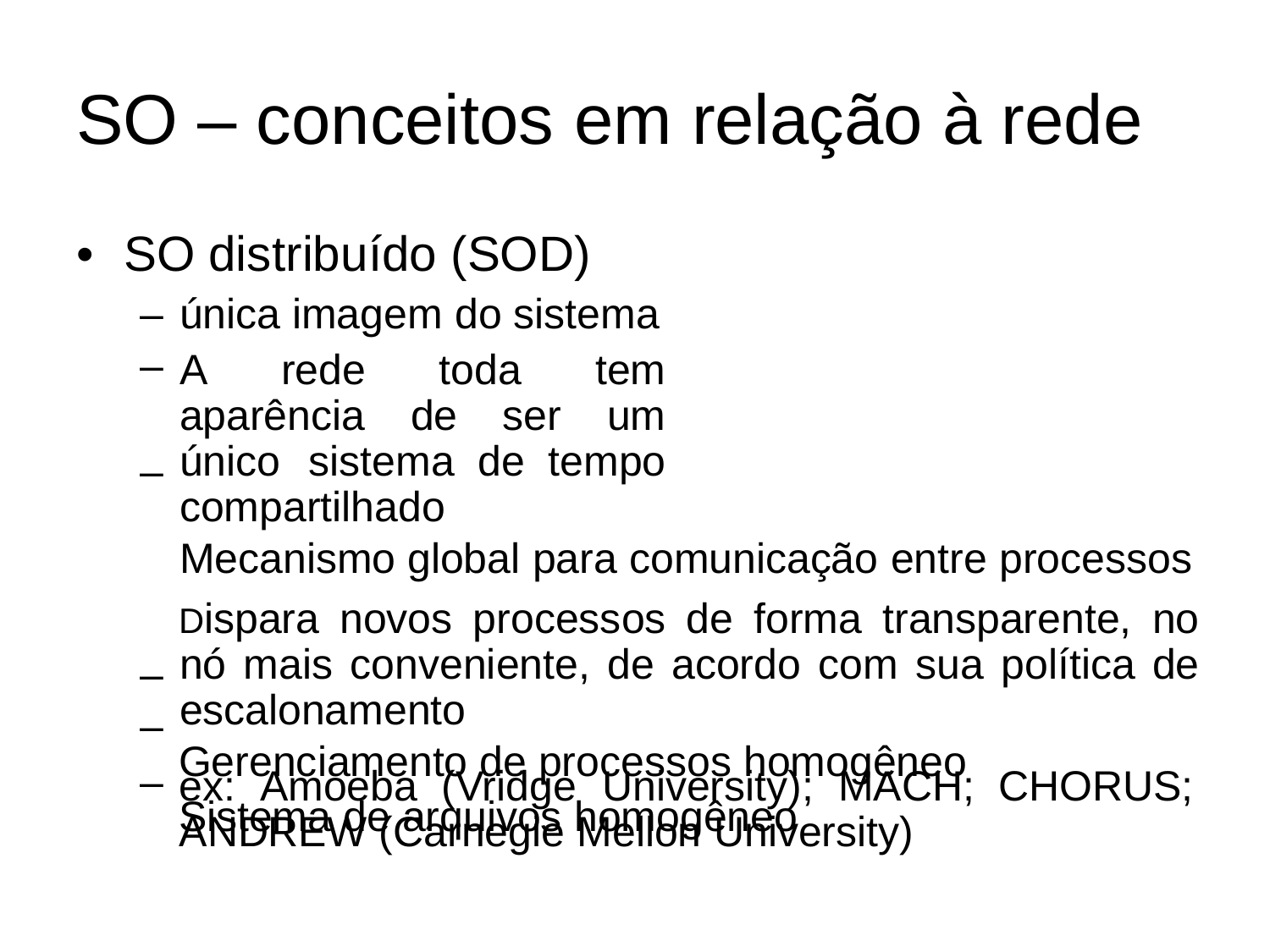

SO – conceitos em relação à rede
•
SO distribuído (SOD)
–
–
única imagem do sistema
A rede toda tem aparência de ser um único sistema de tempo compartilhado
Mecanismo global para comunicação entre processos
Dispara novos processos de forma transparente, no nó mais conveniente, de acordo com sua política de escalonamento
Gerenciamento de processos homogêneo
Sistema de arquivos homogêneo
–
–
–
–
ex:
Amoeba
(Vridge
University);
MACH;
CHORUS;
ANDREW (Carnegie Mellon University)